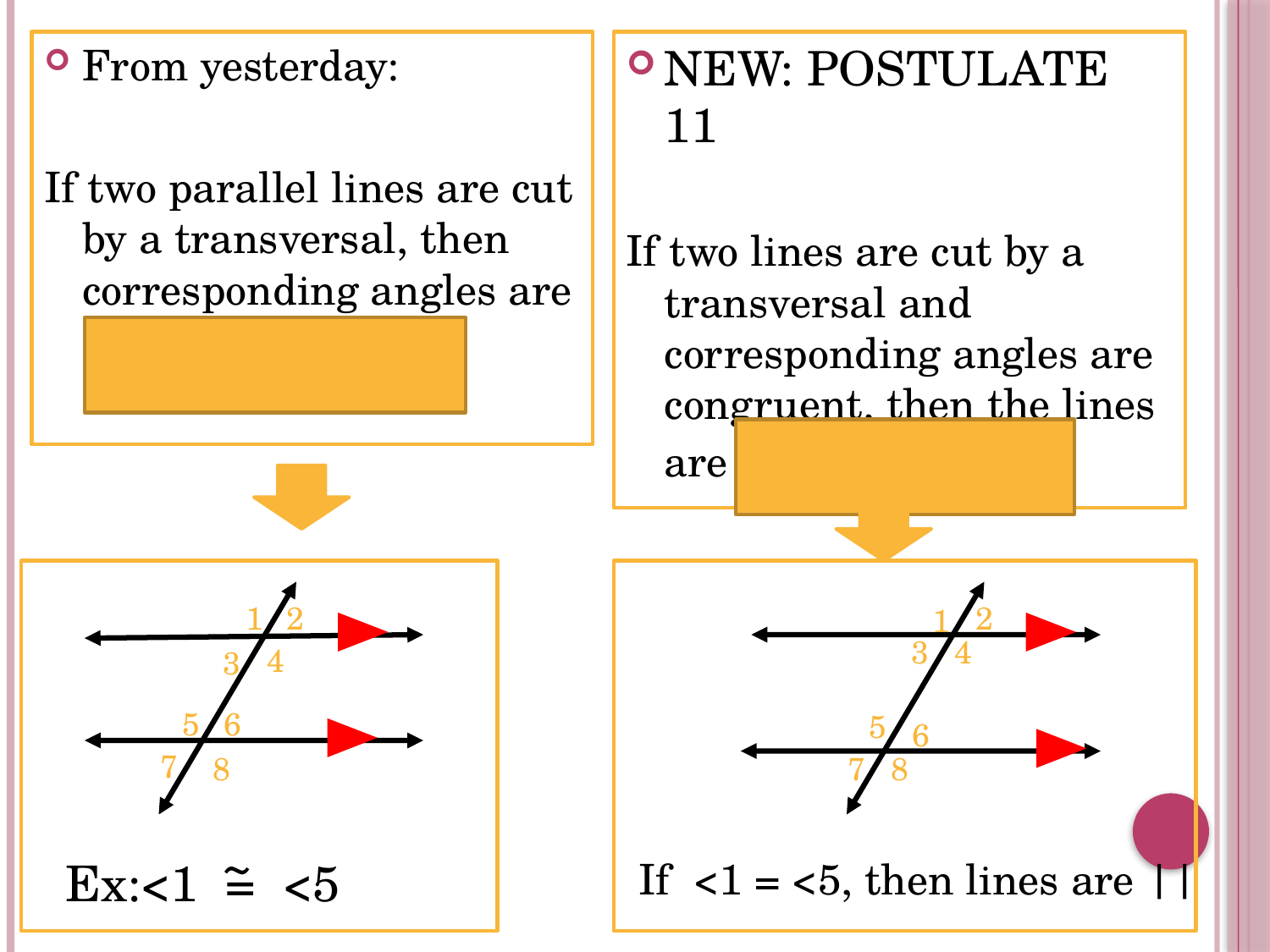

From yesterday:

If two parallel lines are cut by a transversal, then corresponding angles are
	 CONGRUENT.

NEW: POSTULATE 11

If two lines are cut by a transversal and corresponding angles are congruent, then the lines are  PARALLEL.

1
2
2
1

3
4

4

3
5
6
5
6

7
8
8
7

~
~
Ex:<1  =  <5
If  <1 = <5, then lines are ||